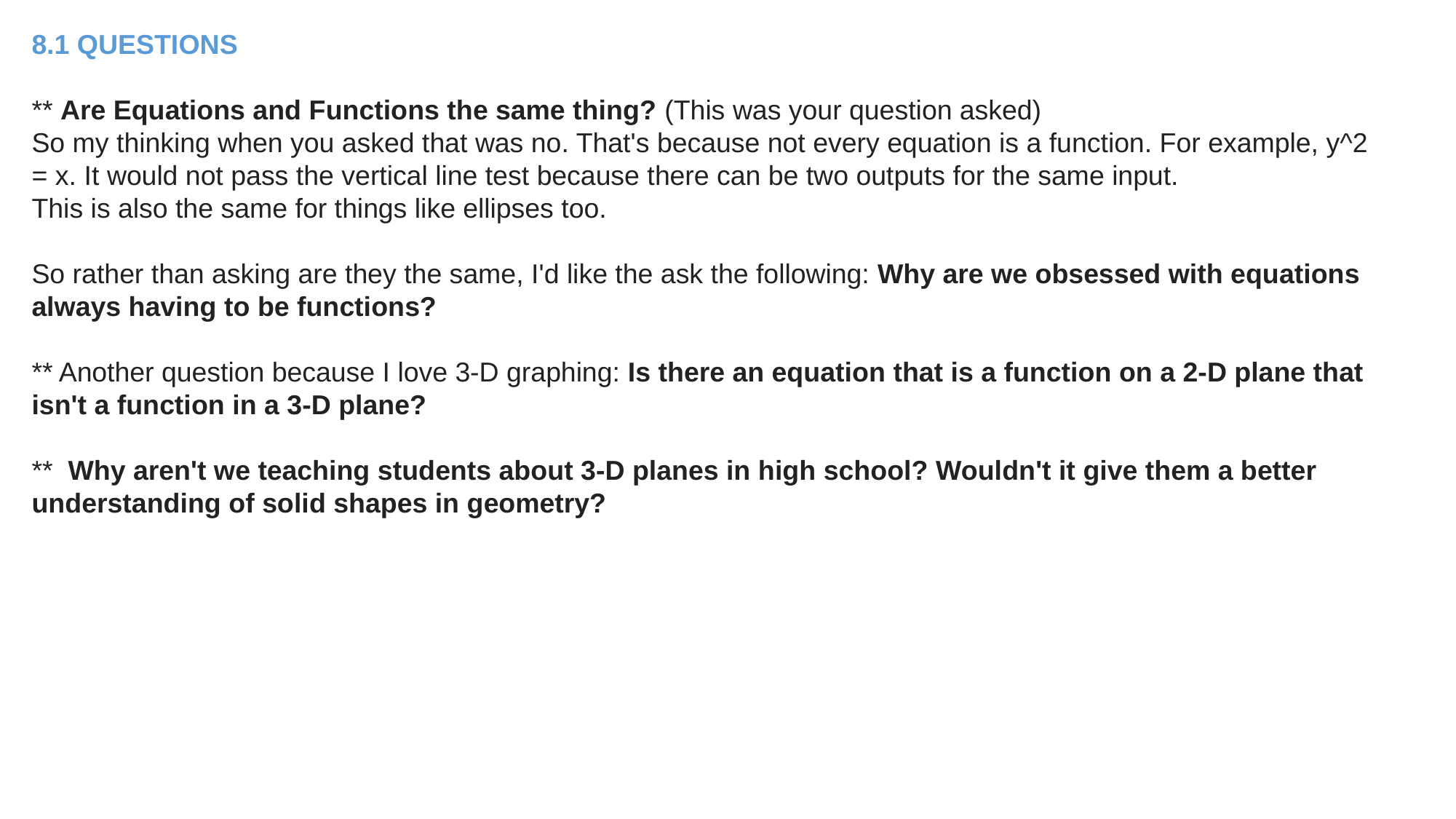

8.1 QUESTIONS

** Are Equations and Functions the same thing? (This was your question asked)
So my thinking when you asked that was no. That's because not every equation is a function. For example, y^2 = x. It would not pass the vertical line test because there can be two outputs for the same input.
This is also the same for things like ellipses too.

So rather than asking are they the same, I'd like the ask the following: Why are we obsessed with equations always having to be functions?

** Another question because I love 3-D graphing: Is there an equation that is a function on a 2-D plane that isn't a function in a 3-D plane?

**  Why aren't we teaching students about 3-D planes in high school? Wouldn't it give them a better understanding of solid shapes in geometry?